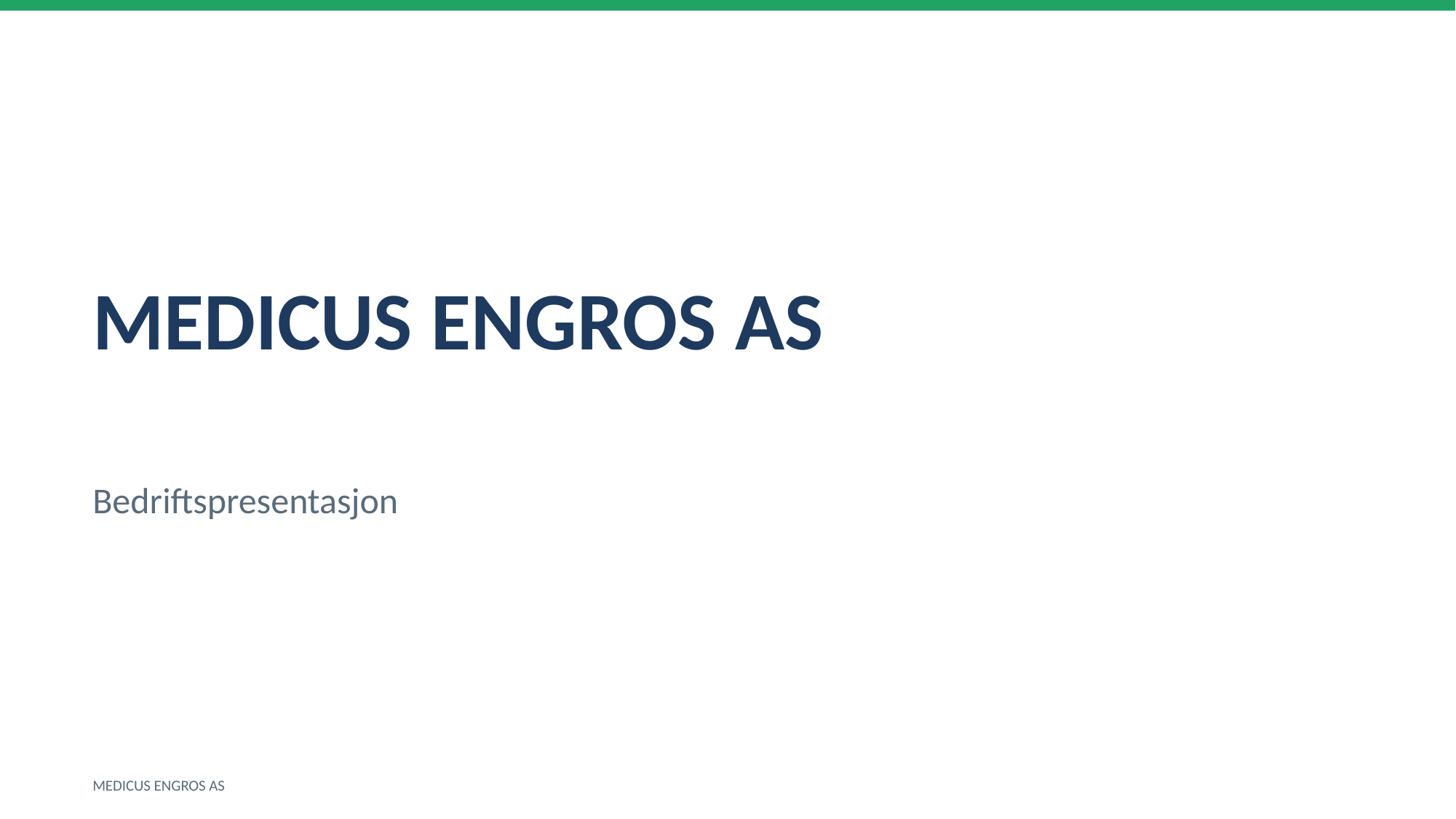

MEDICUS ENGROS AS
Bedriftspresentasjon
MEDICUS ENGROS AS